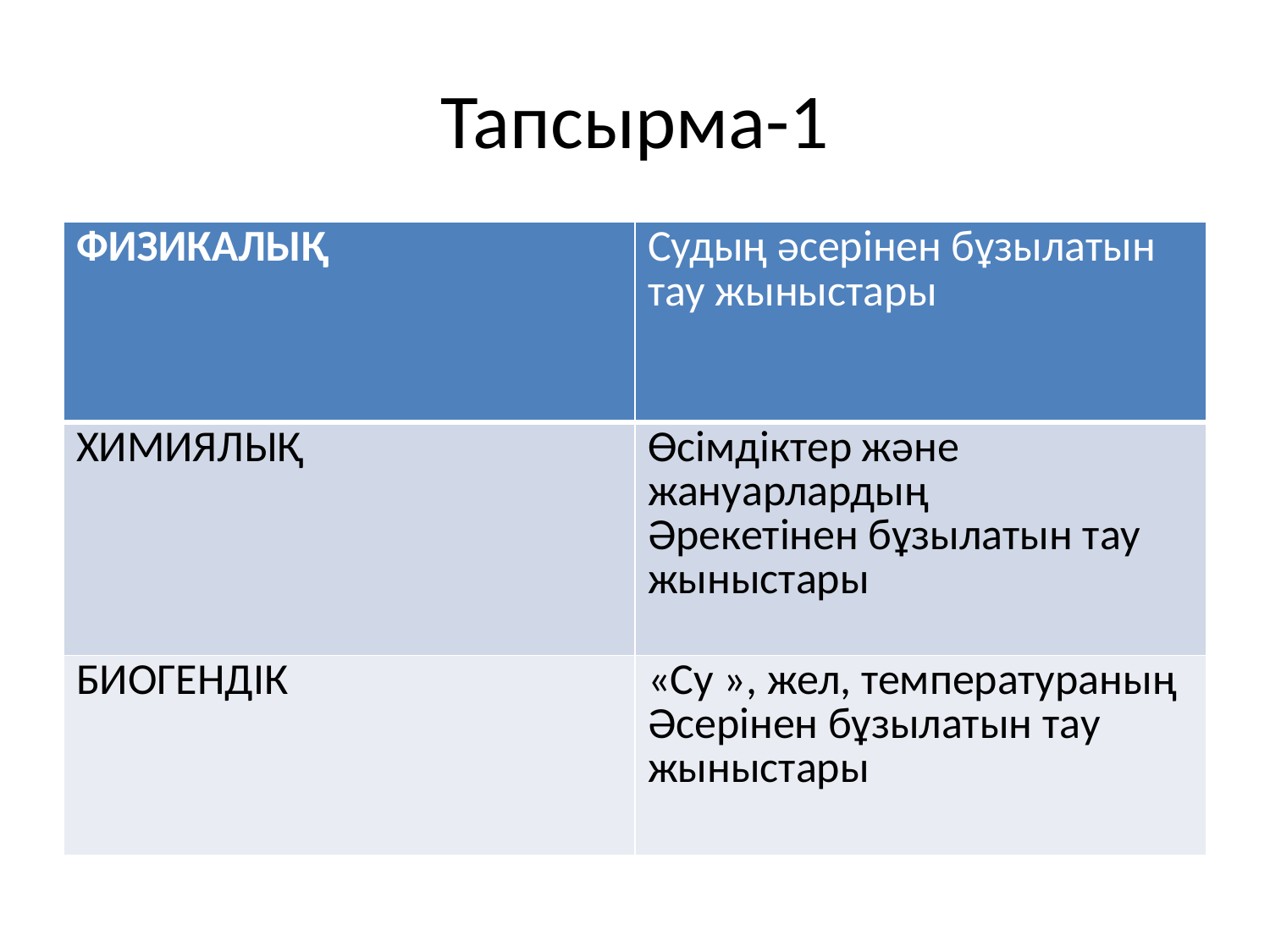

# Тапсырма-1
| ФИЗИКАЛЫҚ | Судың әсерінен бұзылатын тау жыныстары |
| --- | --- |
| ХИМИЯЛЫҚ | Өсімдіктер және жануарлардың Әрекетінен бұзылатын тау жыныстары |
| БИОГЕНДІК | «Су », жел, температураның Әсерінен бұзылатын тау жыныстары |